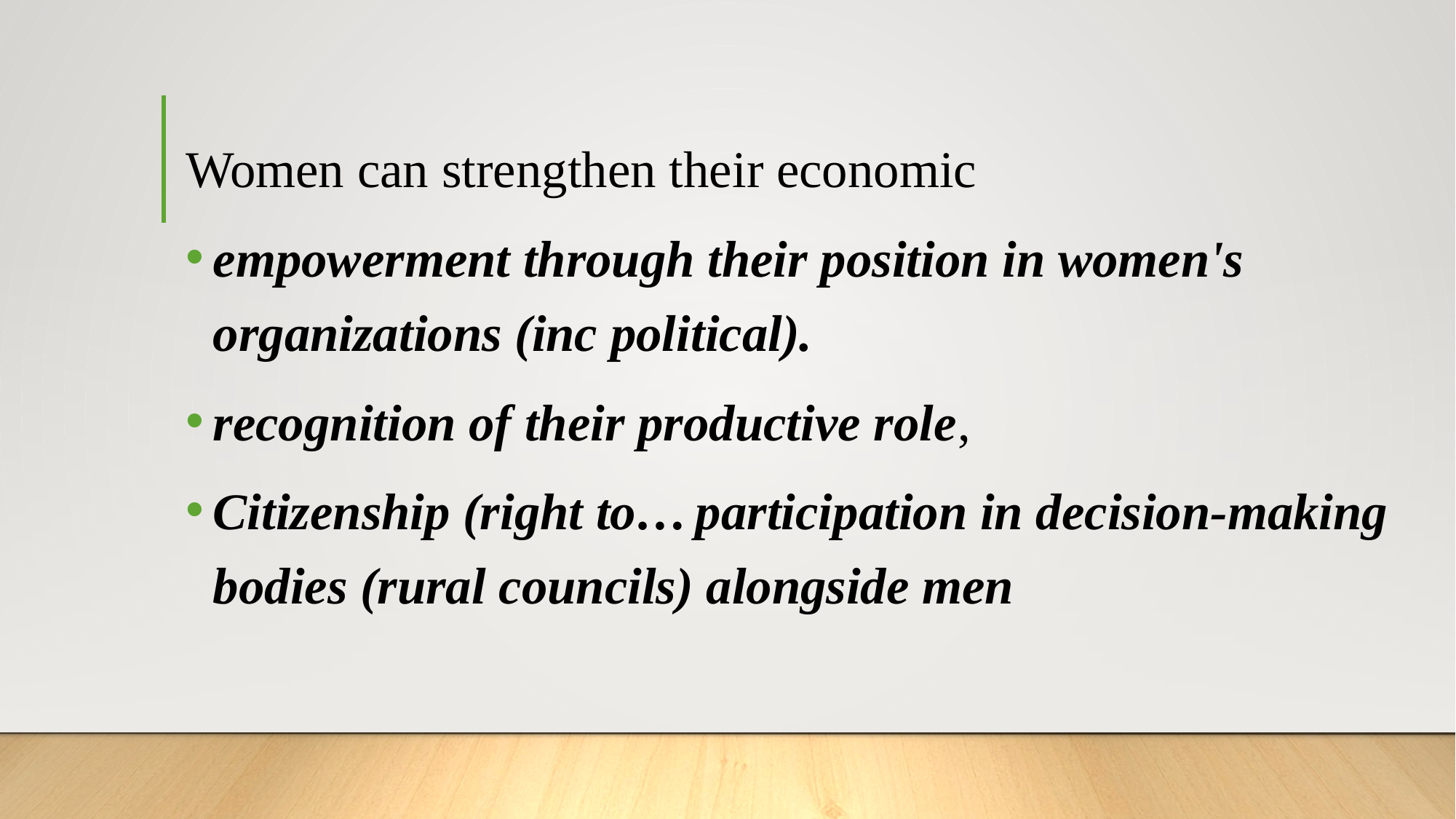

Women can strengthen their economic
empowerment through their position in women's organizations (inc political).
recognition of their productive role,
Citizenship (right to… participation in decision-making bodies (rural councils) alongside men